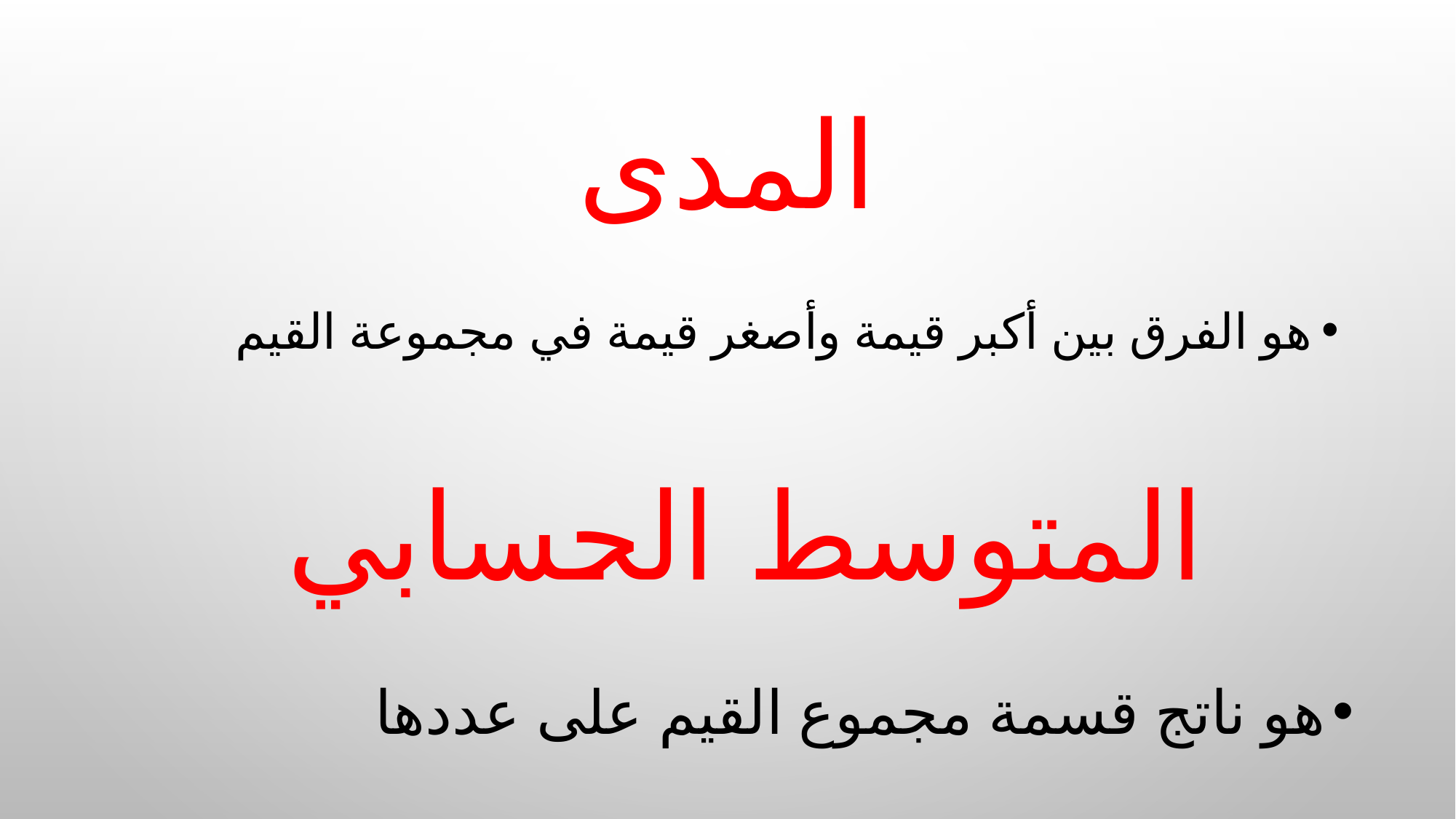

# المدى
هو الفرق بين أكبر قيمة وأصغر قيمة في مجموعة القيم
المتوسط الحسابي
هو ناتج قسمة مجموع القيم على عددها